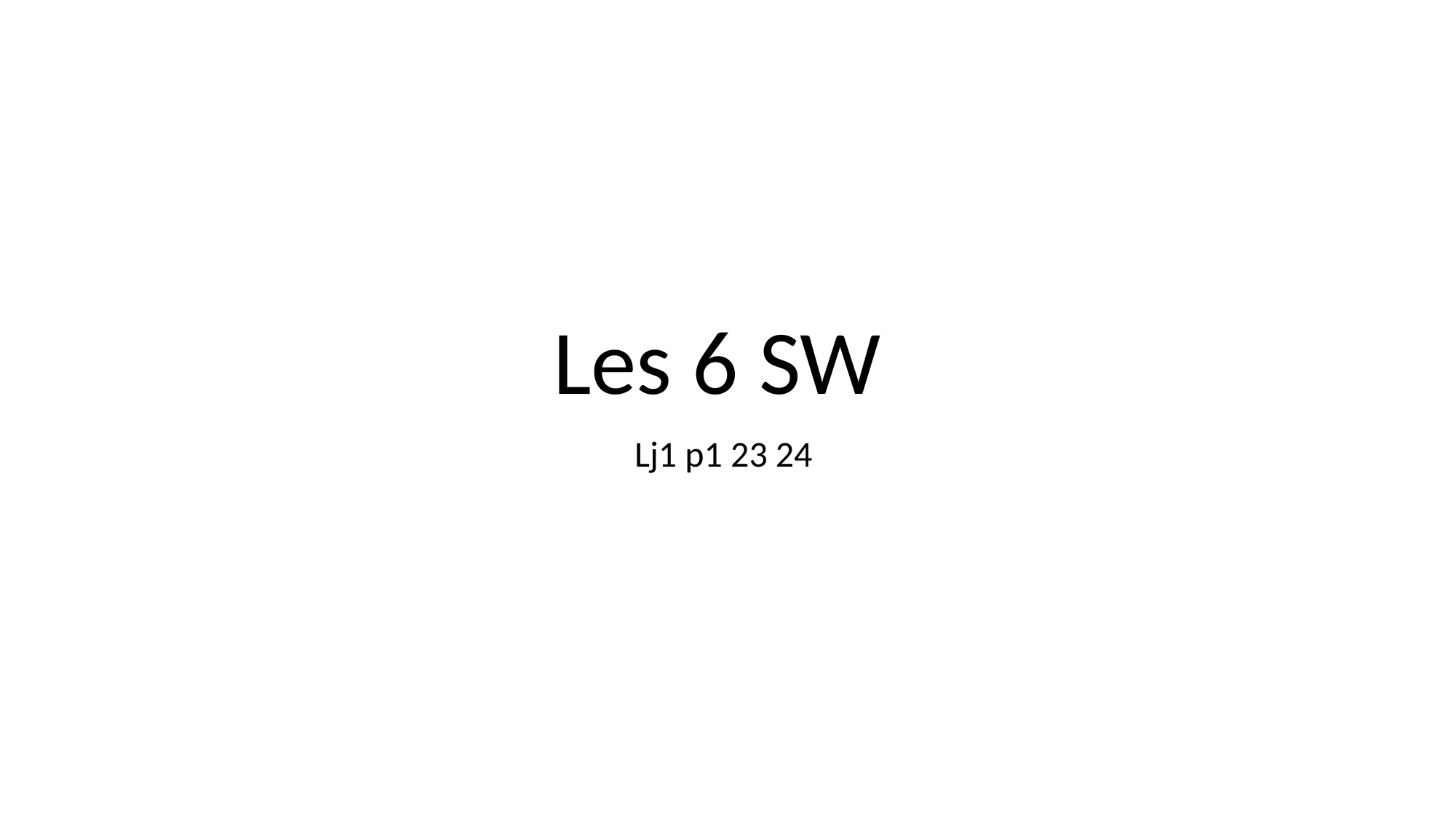

# Les 6 SW
Lj1 p1 23 24